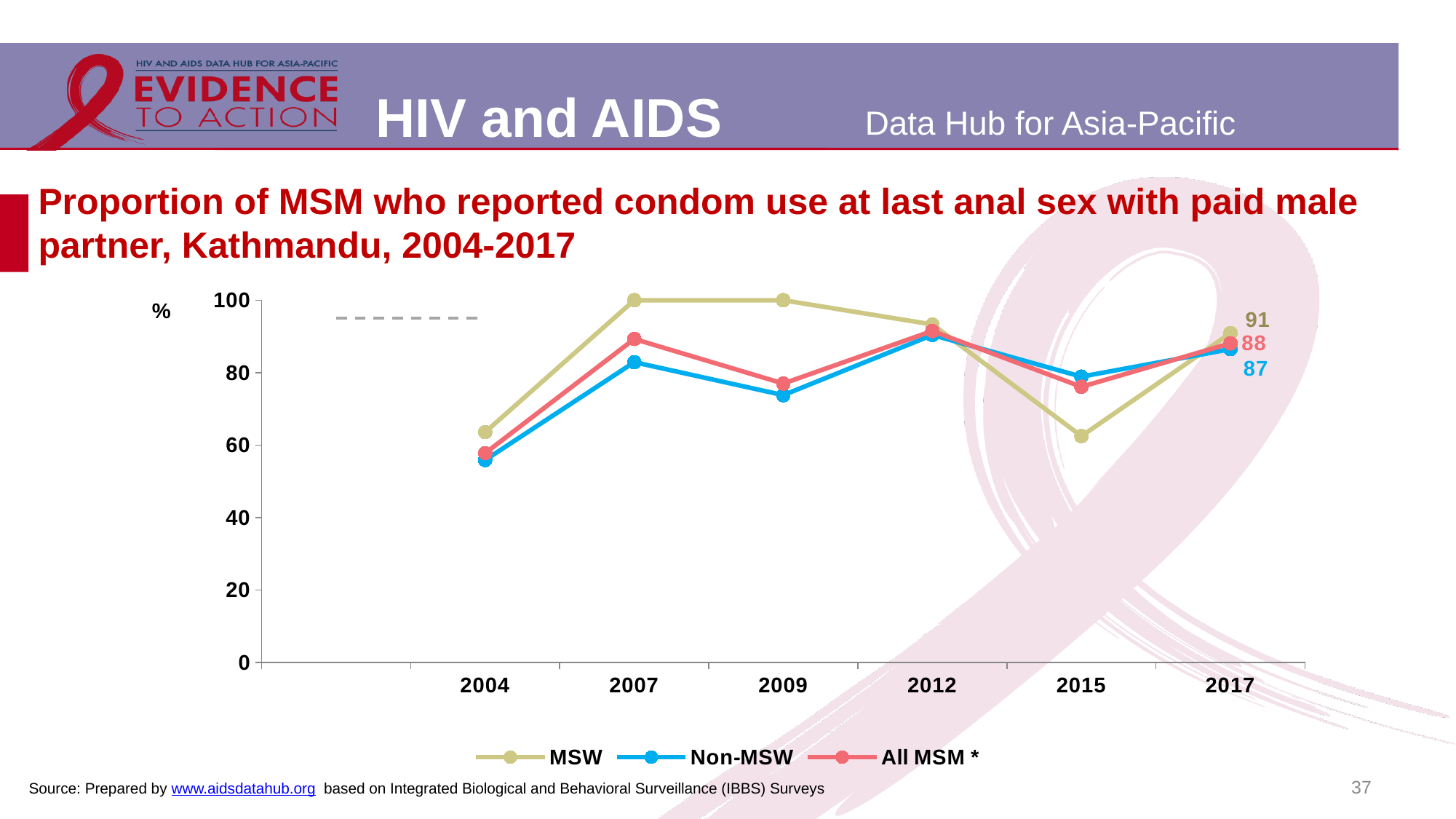

# Proportion of MSM who reported condom use at last anal sex with paid male partner, Kathmandu, 2004-2017

[unsupported chart]

37
Source: Prepared by www.aidsdatahub.org  based on Integrated Biological and Behavioral Surveillance (IBBS) Surveys